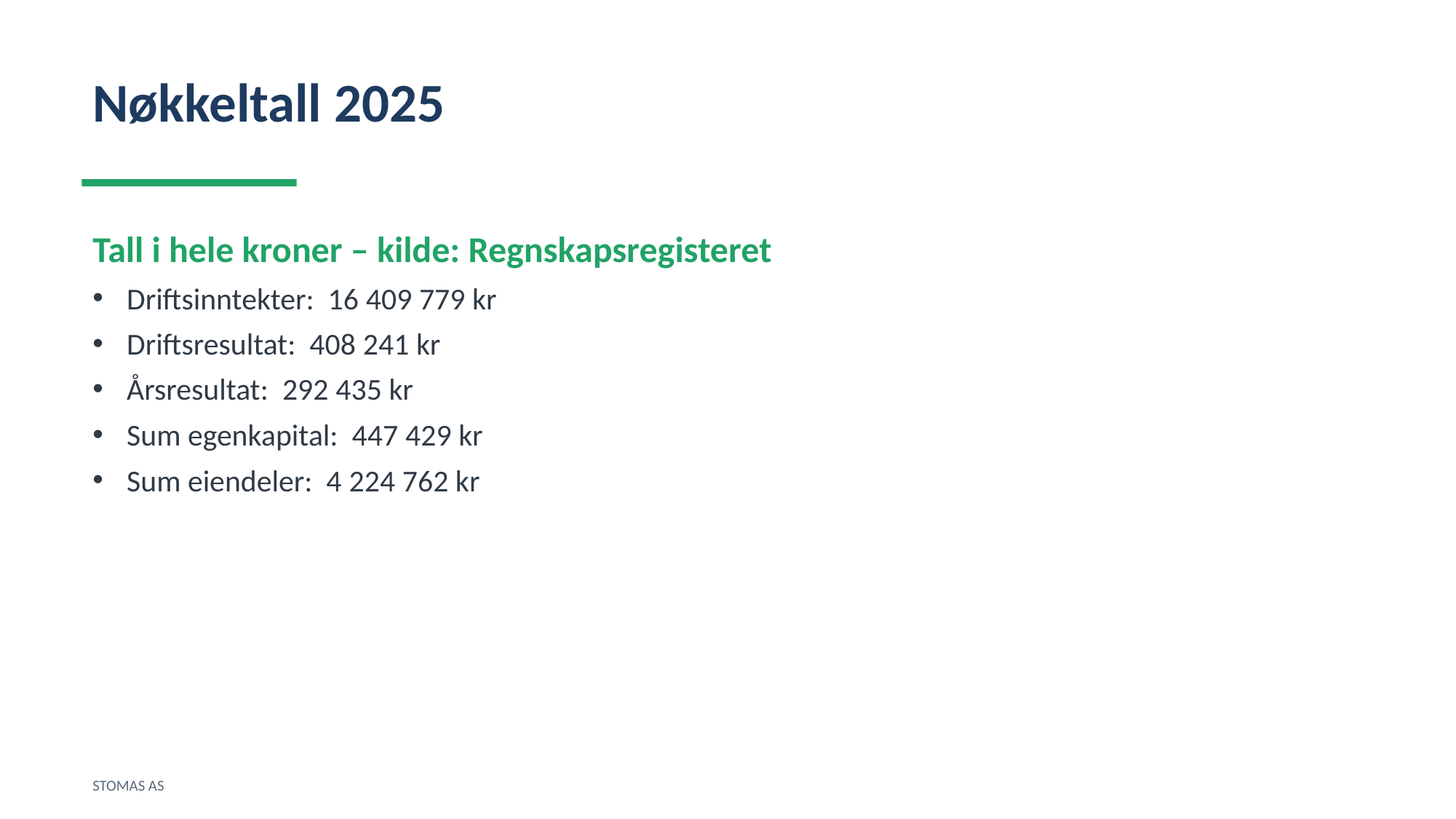

Nøkkeltall 2025

Tall i hele kroner – kilde: Regnskapsregisteret
Driftsinntekter:  16 409 779 kr
Driftsresultat:  408 241 kr
Årsresultat:  292 435 kr
Sum egenkapital:  447 429 kr
Sum eiendeler:  4 224 762 kr
STOMAS AS